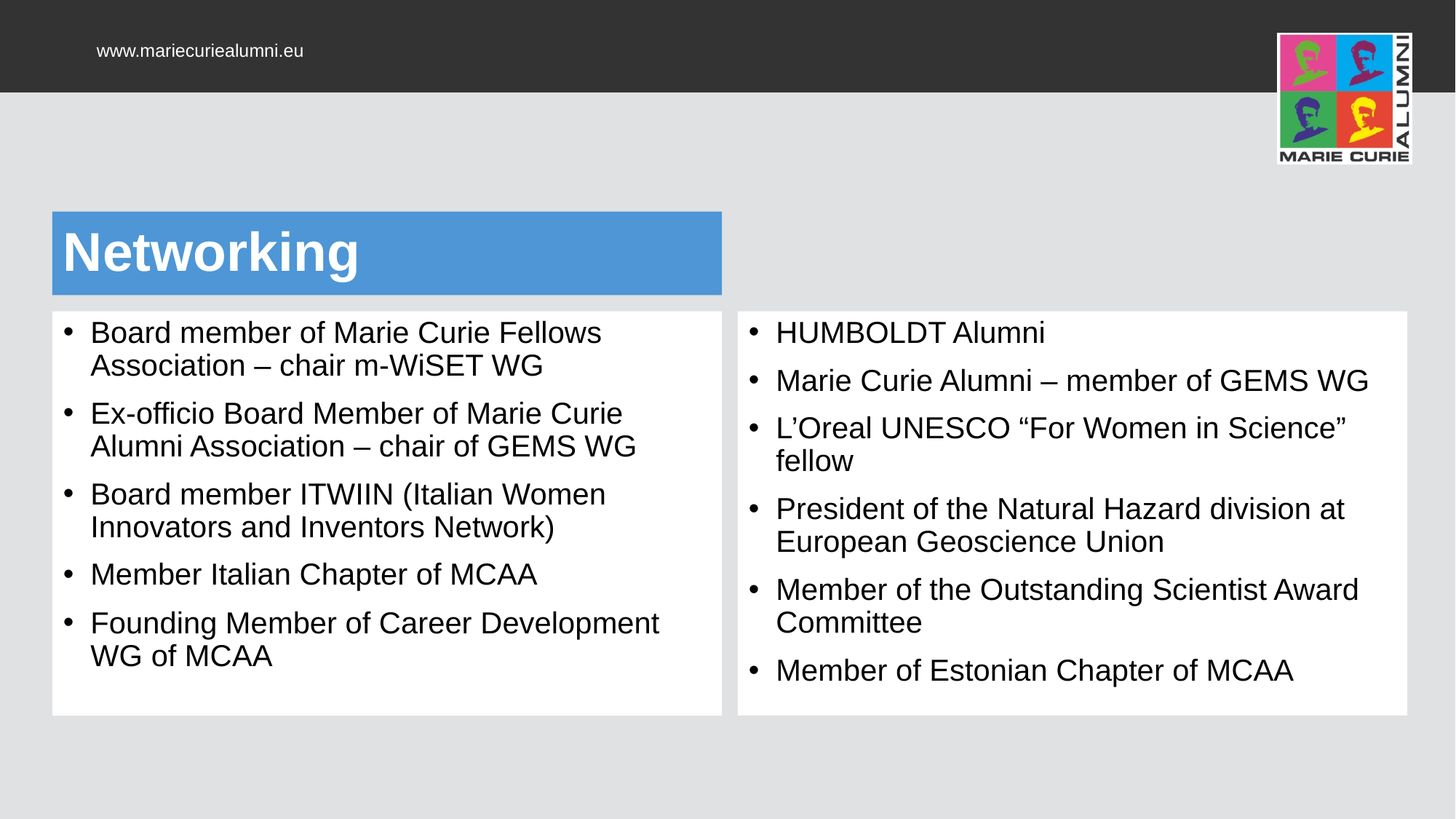

# Networking
Board member of Marie Curie Fellows Association – chair m-WiSET WG
Ex-officio Board Member of Marie Curie Alumni Association – chair of GEMS WG
Board member ITWIIN (Italian Women Innovators and Inventors Network)
Member Italian Chapter of MCAA
Founding Member of Career Development WG of MCAA

HUMBOLDT Alumni
Marie Curie Alumni – member of GEMS WG
L’Oreal UNESCO “For Women in Science” fellow
President of the Natural Hazard division at European Geoscience Union
Member of the Outstanding Scientist Award Committee
Member of Estonian Chapter of MCAA